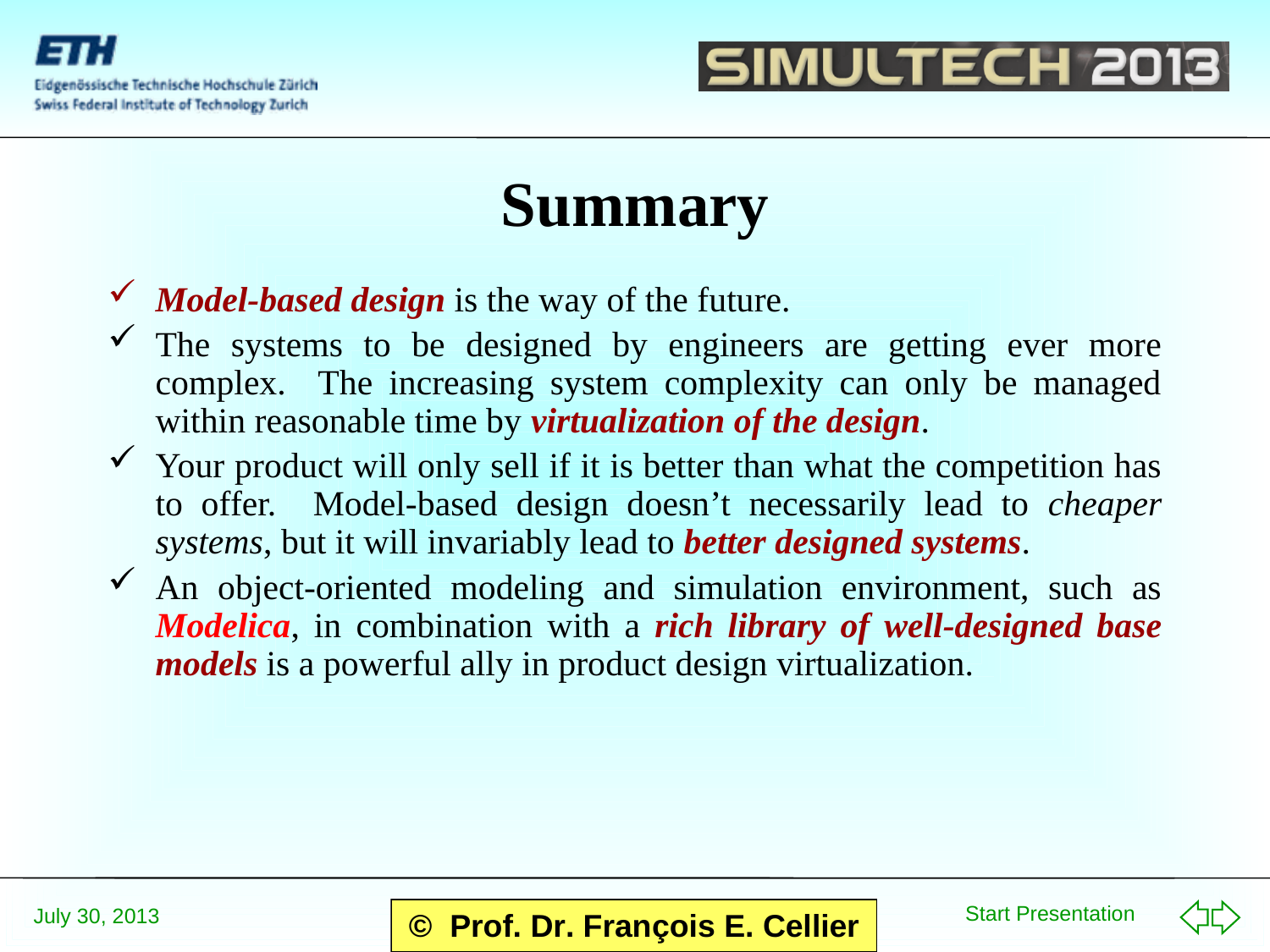

# Summary
Model-based design is the way of the future.
The systems to be designed by engineers are getting ever more complex.  The increasing system complexity can only be managed within reasonable time by virtualization of the design.
Your product will only sell if it is better than what the competition has to offer.  Model-based design doesn’t necessarily lead to cheaper systems, but it will invariably lead to better designed systems.
An object-oriented modeling and simulation environment, such as Modelica, in combination with a rich library of well-designed base models is a powerful ally in product design virtualization.